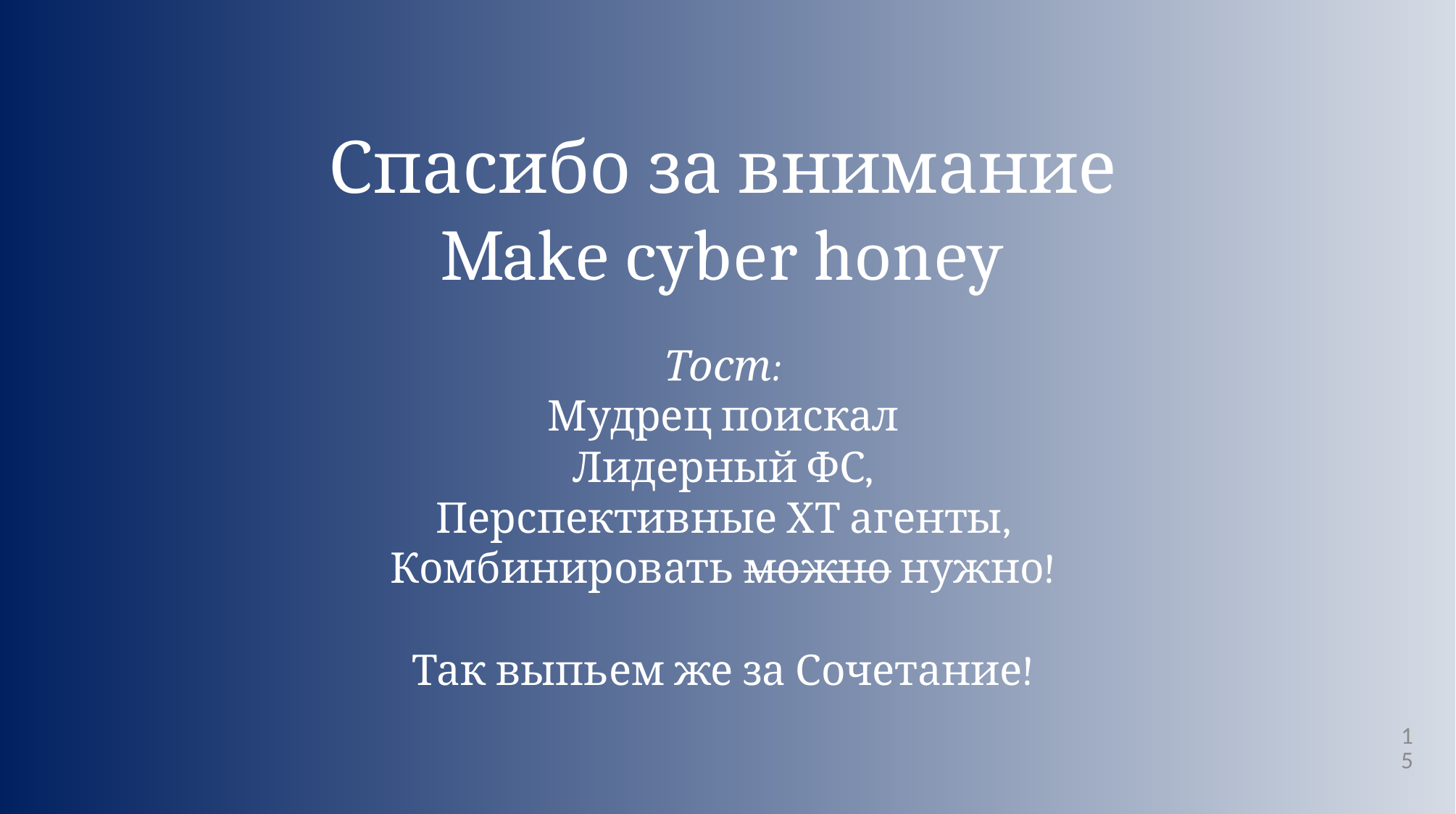

Спасибо за внимание
Make cyber honey

Тост:
Мудрец поискал
Лидерный ФС,
Перспективные ХТ агенты,
Комбинировать можно нужно!

Так выпьем же за Сочетание!
15